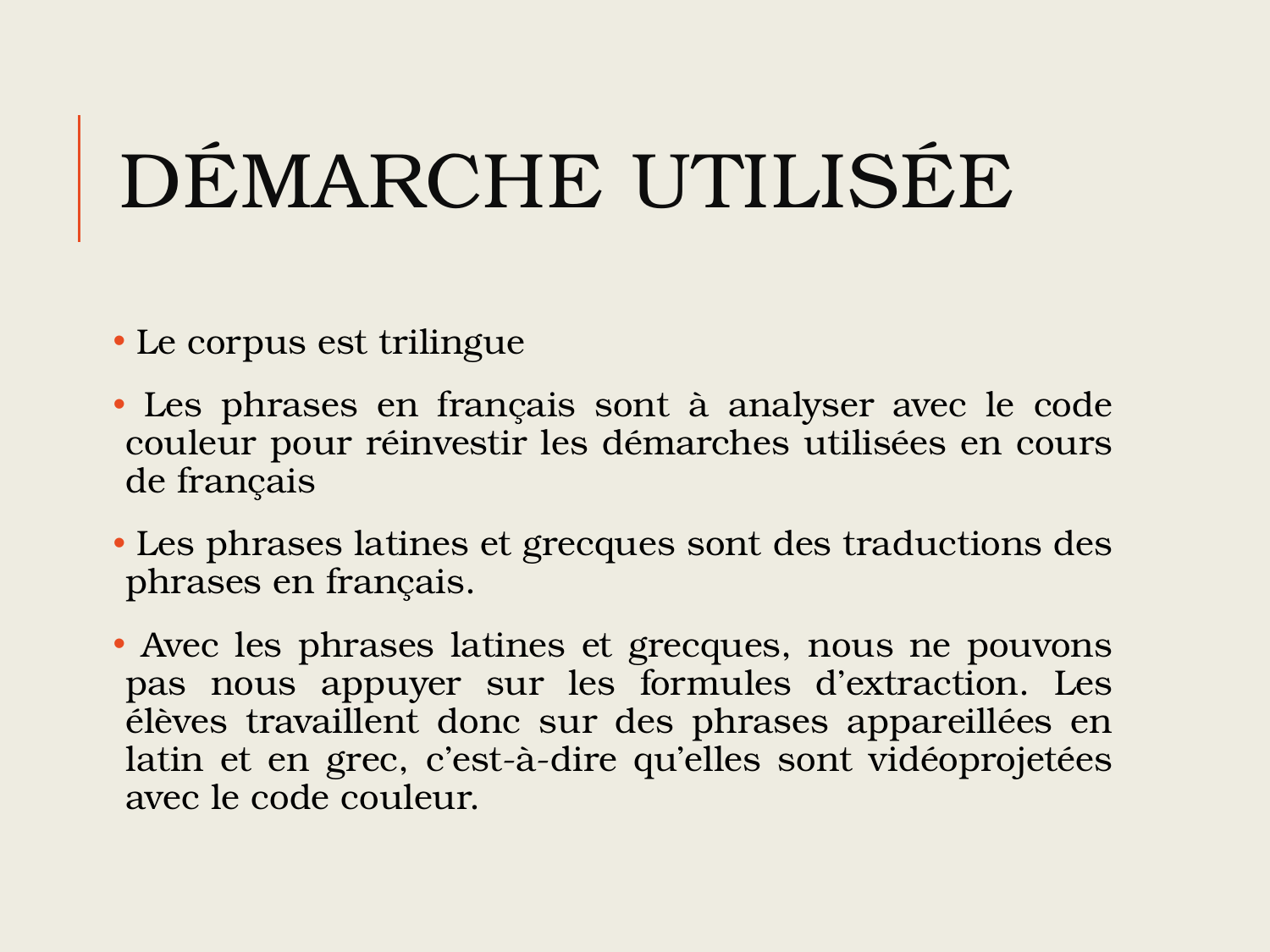

# Démarche utilisée
 Le corpus est trilingue
 Les phrases en français sont à analyser avec le code couleur pour réinvestir les démarches utilisées en cours de français
 Les phrases latines et grecques sont des traductions des phrases en français.
 Avec les phrases latines et grecques, nous ne pouvons pas nous appuyer sur les formules d’extraction. Les élèves travaillent donc sur des phrases appareillées en latin et en grec, c’est-à-dire qu’elles sont vidéoprojetées avec le code couleur.